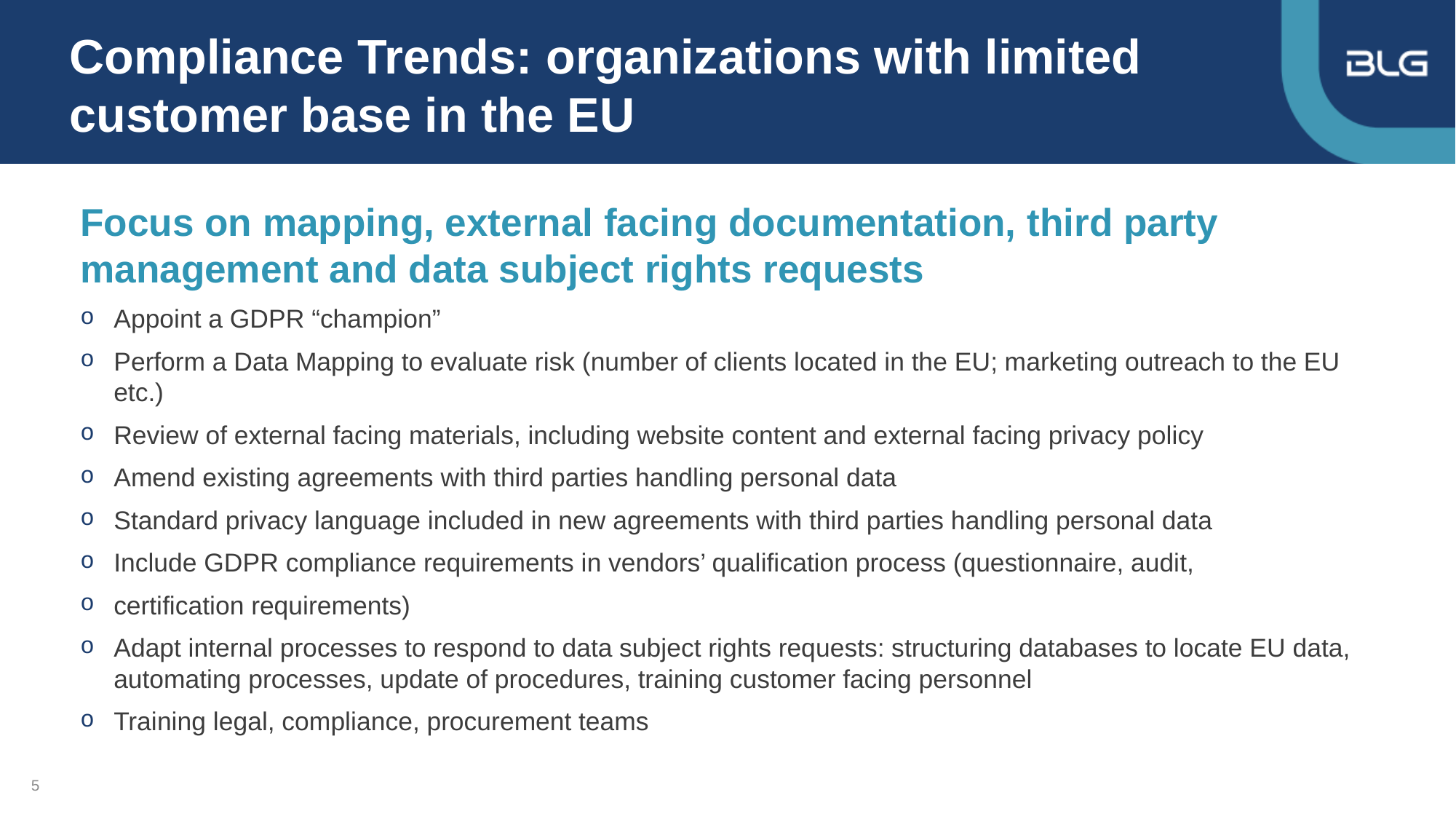

# Compliance Trends: organizations with limited customer base in the EU
Focus on mapping, external facing documentation, third party management and data subject rights requests
Appoint a GDPR “champion”
Perform a Data Mapping to evaluate risk (number of clients located in the EU; marketing outreach to the EU etc.)
Review of external facing materials, including website content and external facing privacy policy
Amend existing agreements with third parties handling personal data
Standard privacy language included in new agreements with third parties handling personal data
Include GDPR compliance requirements in vendors’ qualification process (questionnaire, audit,
certification requirements)
Adapt internal processes to respond to data subject rights requests: structuring databases to locate EU data, automating processes, update of procedures, training customer facing personnel
Training legal, compliance, procurement teams
5